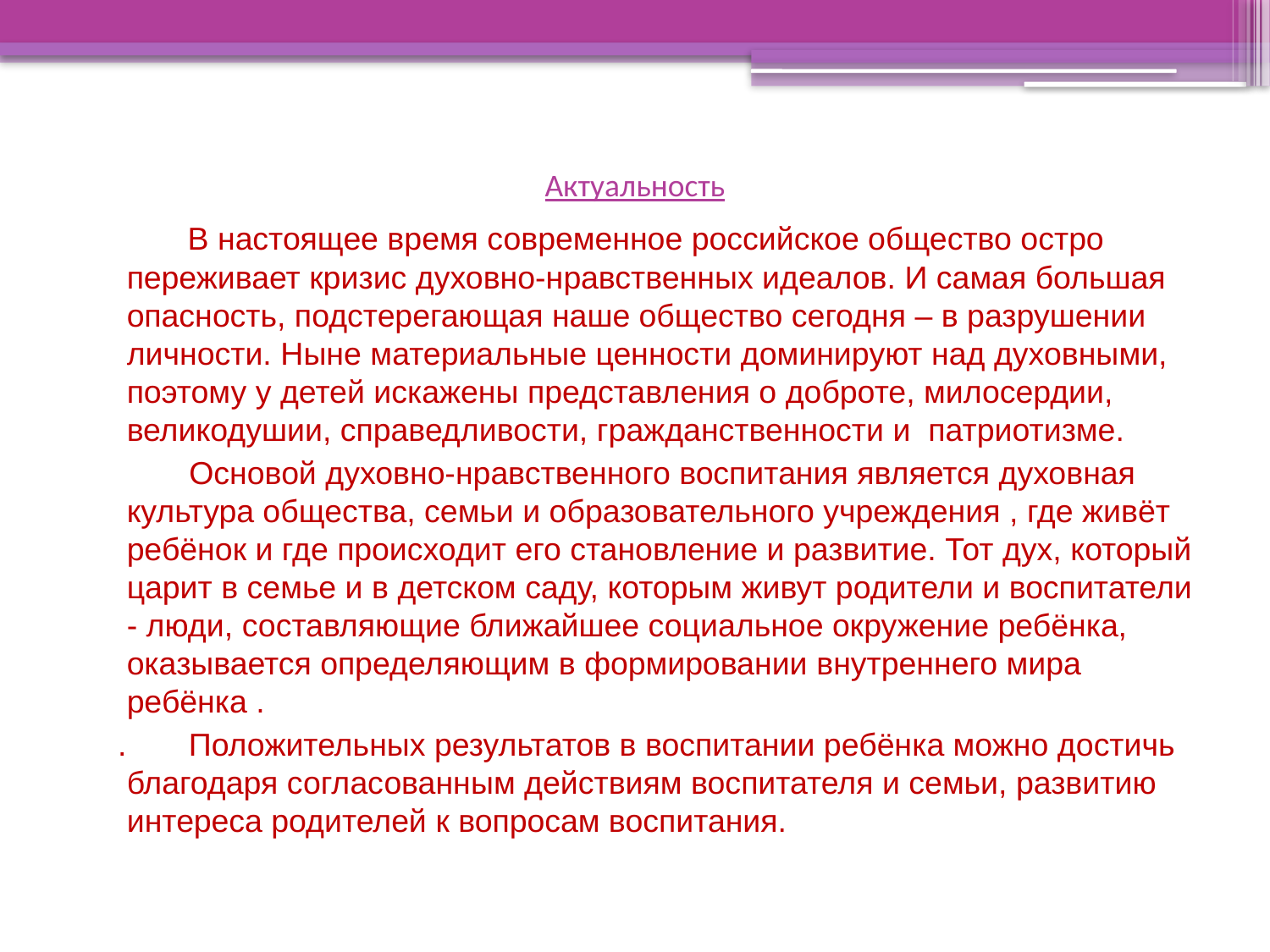

# Актуальность
            В настоящее время современное российское общество остро переживает кризис духовно-нравственных идеалов. И самая большая опасность, подстерегающая наше общество сегодня – в разрушении личности. Ныне материальные ценности доминируют над духовными, поэтому у детей искажены представления о доброте, милосердии, великодушии, справедливости, гражданственности и  патриотизме.
           Основой духовно-нравственного воспитания является духовная культура общества, семьи и образовательного учреждения , где живёт ребёнок и где происходит его становление и развитие. Тот дух, который царит в семье и в детском саду, которым живут родители и воспитатели - люди, составляющие ближайшее социальное окружение ребёнка, оказывается определяющим в формировании внутреннего мира ребёнка .
   .       Положительных результатов в воспитании ребёнка можно достичь благодаря согласованным действиям воспитателя и семьи, развитию интереса родителей к вопросам воспитания.